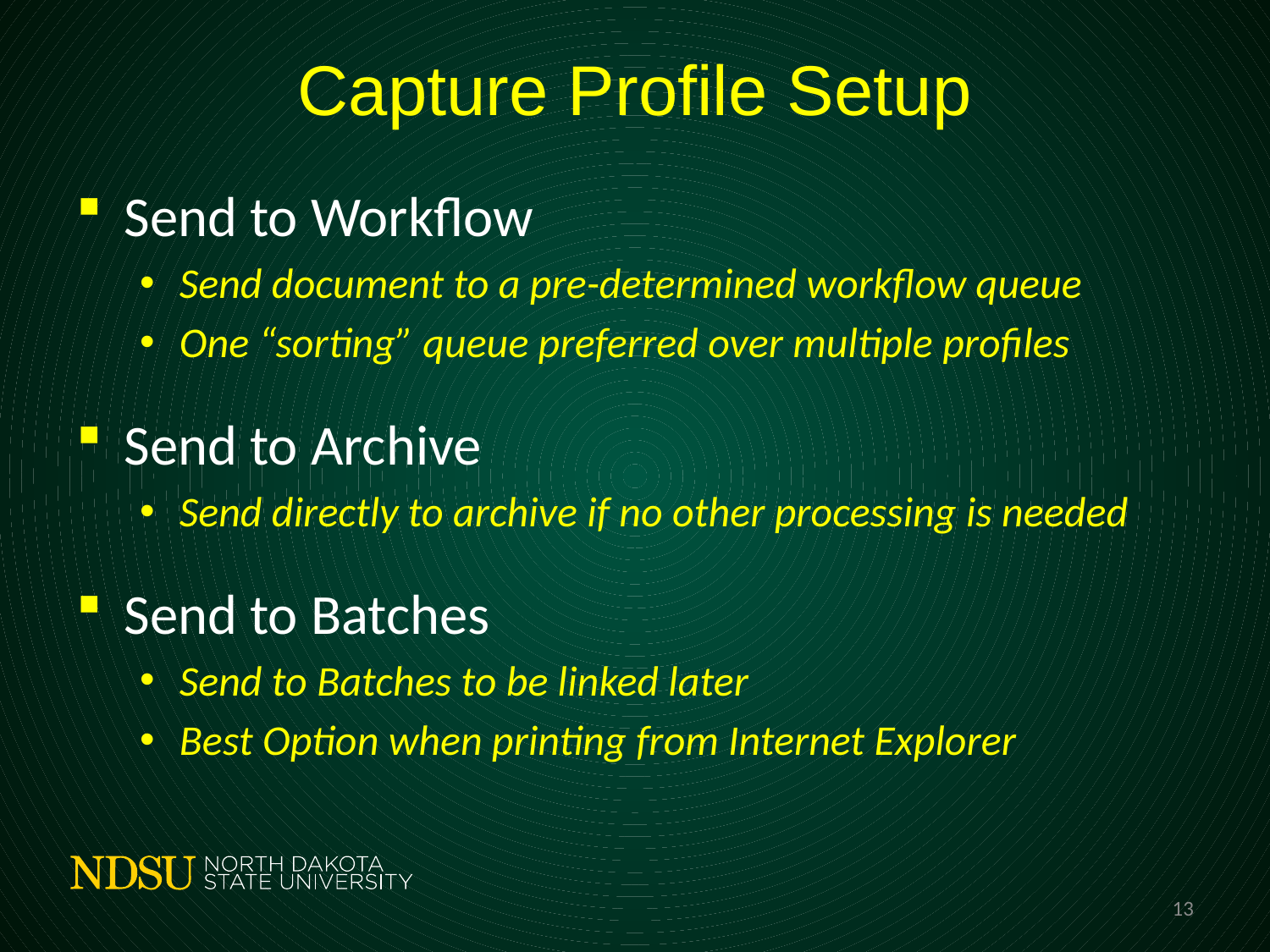

# Capture Profile Setup
Send to Workflow
Send document to a pre-determined workflow queue
One “sorting” queue preferred over multiple profiles
Send to Archive
Send directly to archive if no other processing is needed
Send to Batches
Send to Batches to be linked later
Best Option when printing from Internet Explorer

13